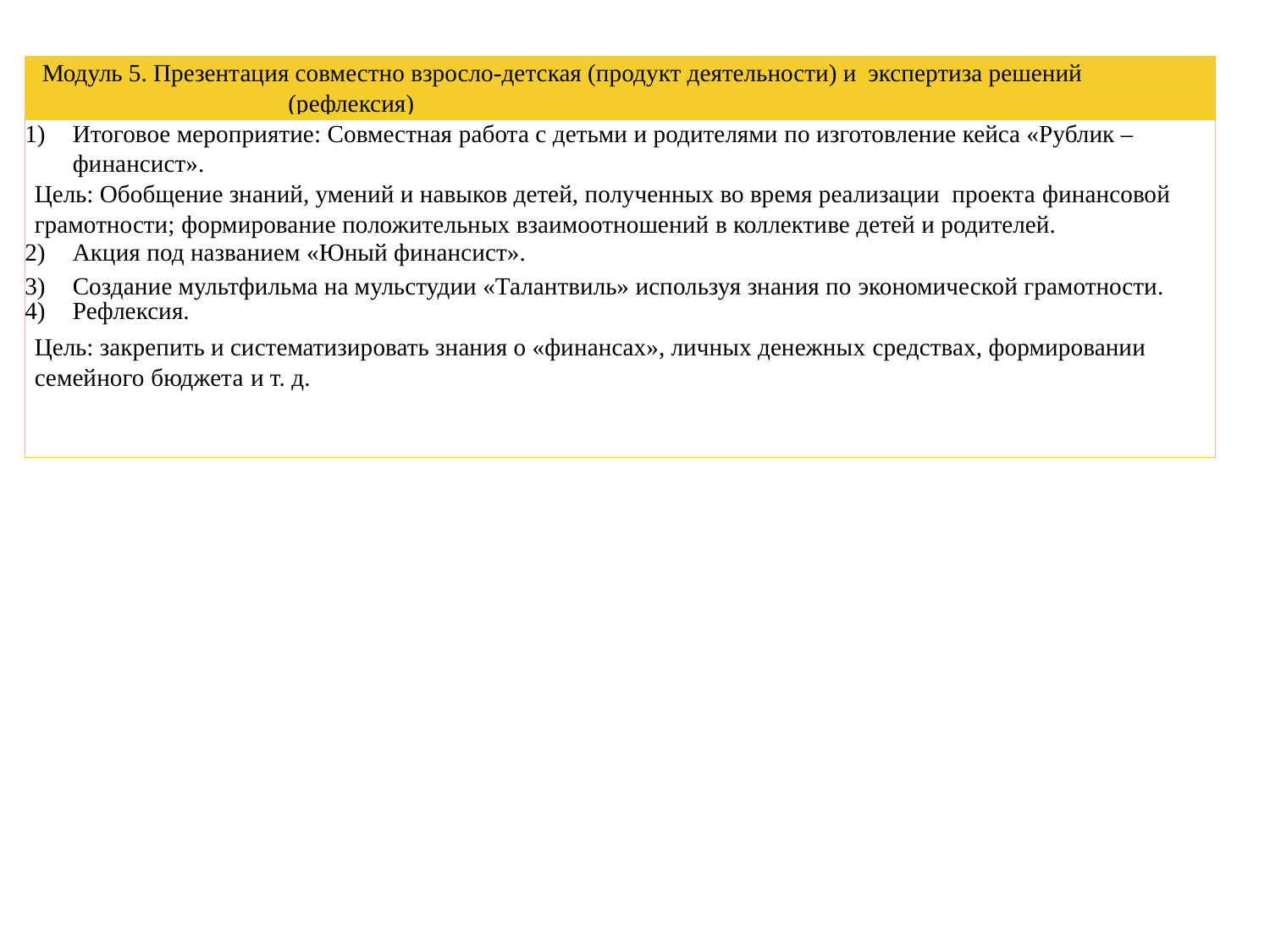

| Модуль 5. Презентация совместно взросло-детская (продукт деятельности) и экспертиза решений (рефлексия) |
| --- |
| Итоговое мероприятие: Совместная работа с детьми и родителями по изготовление кейса «Рублик –финансист». Цель: Обобщение знаний, умений и навыков детей, полученных во время реализации проекта финансовой грамотности; формирование положительных взаимоотношений в коллективе детей и родителей. Акция под названием «Юный финансист». Создание мультфильма на мульстудии «Талантвиль» используя знания по экономической грамотности. Рефлексия. Цель: закрепить и систематизировать знания о «финансах», личных денежных средствах, формировании семейного бюджета и т. д. |